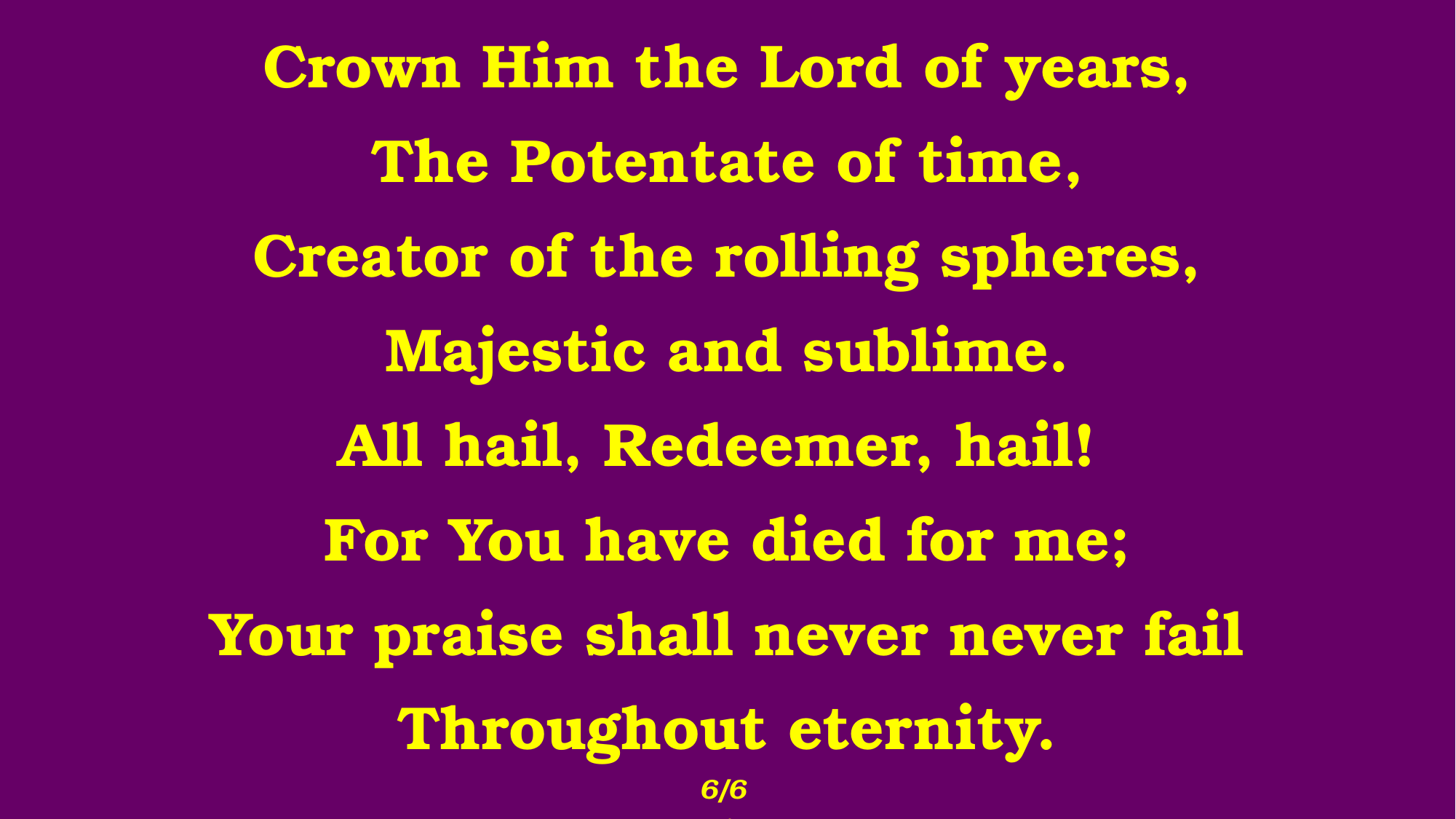

Crown Him the Lord of years,
The Potentate of time,
Creator of the rolling spheres,
Majestic and sublime.
All hail, Redeemer, hail!
For You have died for me;
Your praise shall never never fail
Throughout eternity.
6/6
Words,1, 4-9: Matthew Bridges (1800-1894), 1852;
Godfrey Thring (1823-1903), 1874